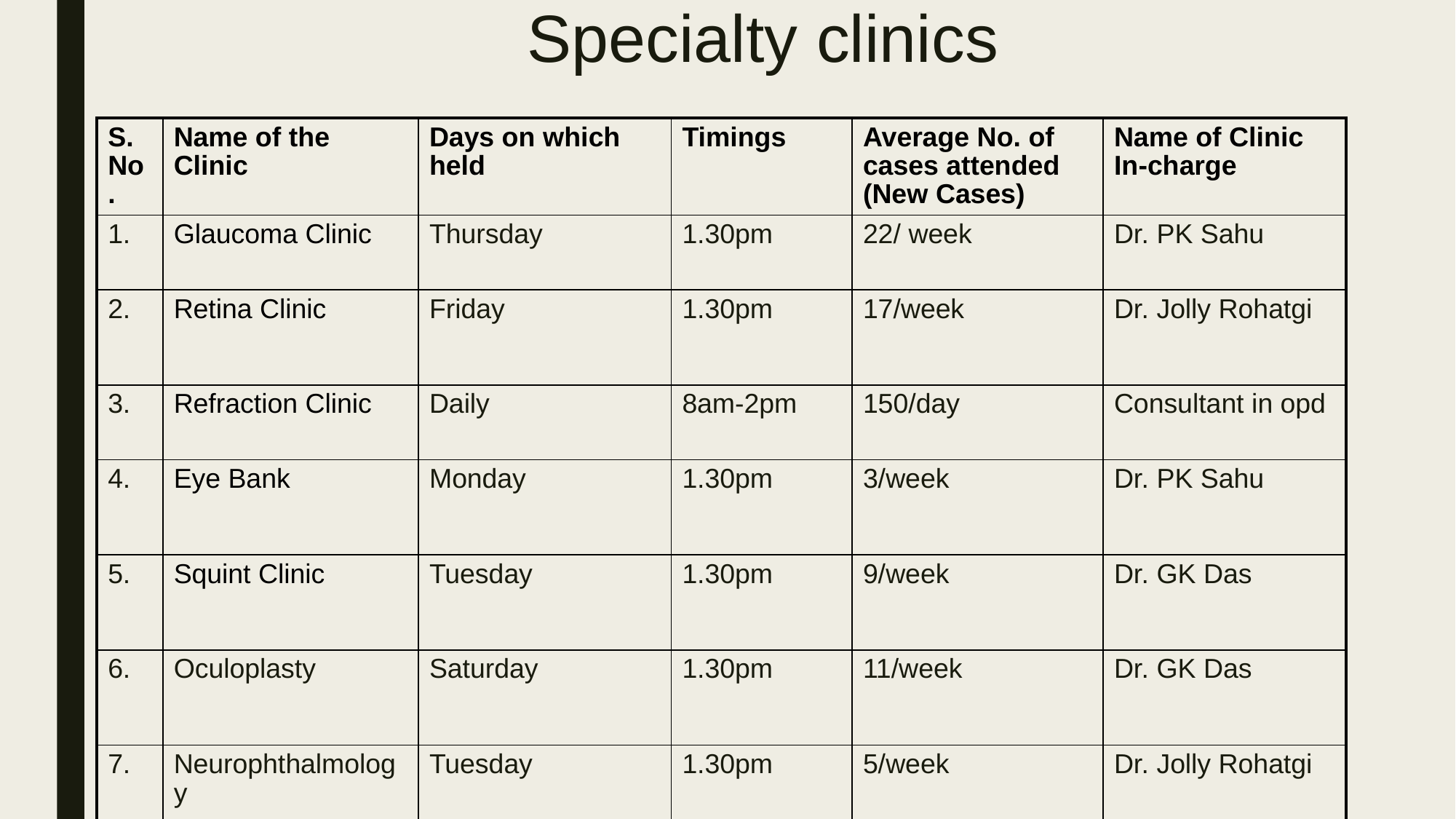

# Specialty clinics
| S.No. | Name of the Clinic | Days on which held | Timings | Average No. of cases attended (New Cases) | Name of Clinic In-charge |
| --- | --- | --- | --- | --- | --- |
| 1. | Glaucoma Clinic | Thursday | 1.30pm | 22/ week | Dr. PK Sahu |
| 2. | Retina Clinic | Friday | 1.30pm | 17/week | Dr. Jolly Rohatgi |
| 3. | Refraction Clinic | Daily | 8am-2pm | 150/day | Consultant in opd |
| 4. | Eye Bank | Monday | 1.30pm | 3/week | Dr. PK Sahu |
| 5. | Squint Clinic | Tuesday | 1.30pm | 9/week | Dr. GK Das |
| 6. | Oculoplasty | Saturday | 1.30pm | 11/week | Dr. GK Das |
| 7. | Neurophthalmology | Tuesday | 1.30pm | 5/week | Dr. Jolly Rohatgi |